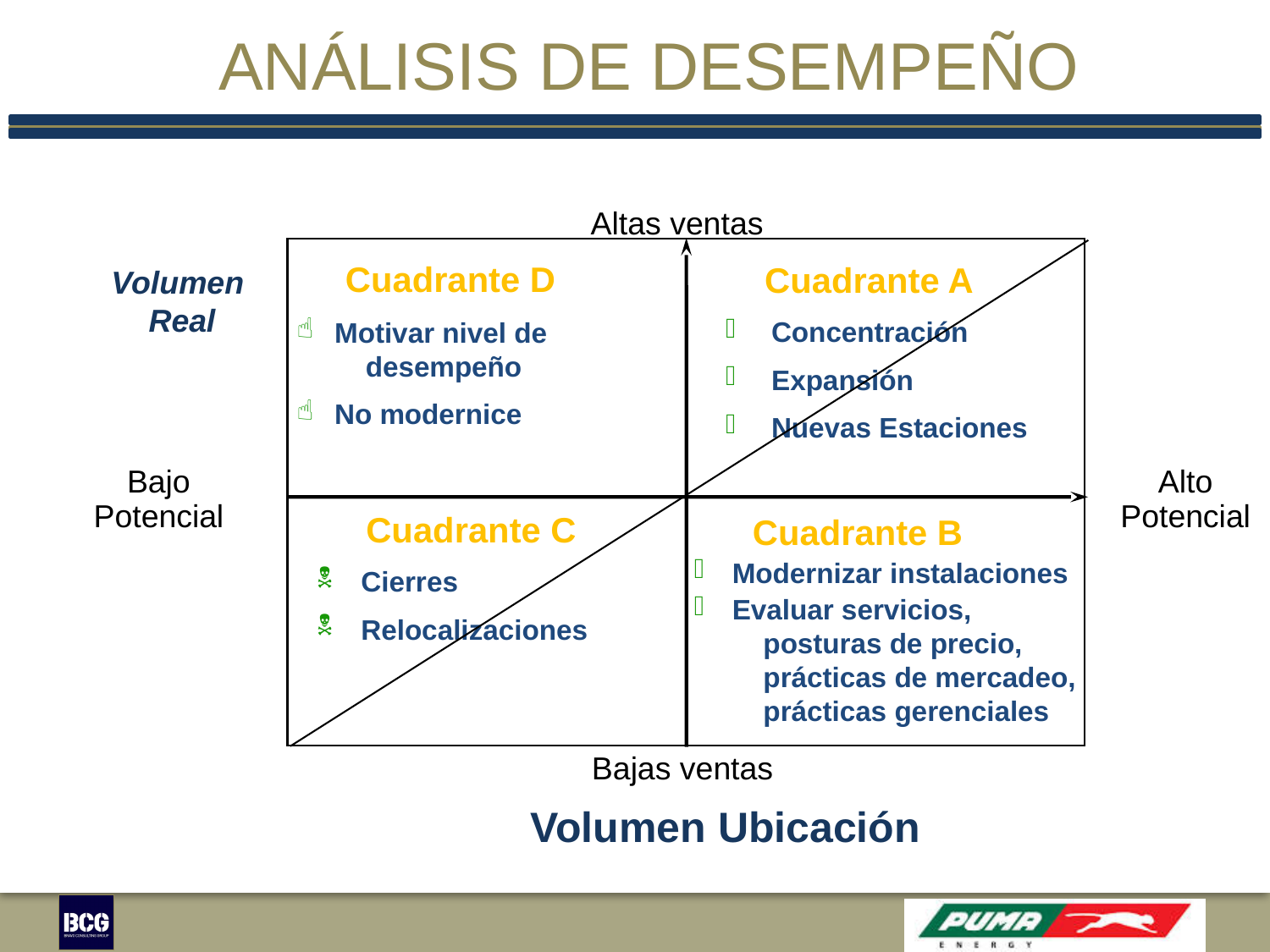

# Análisis de Desempeño
Altas ventas

     Cuadrante D
 Motivar nivel de
     desempeño
 No modernice
    Cuadrante A
  Concentración
  Expansión
  Nuevas Estaciones
Volumen
Real
Bajo Potencial
Alto Potencial

Cuadrante C
  Cierres
  Relocalizaciones
      Cuadrante B
 Modernizar instalaciones
 Evaluar servicios,
     posturas de precio,
     prácticas de mercadeo,
     prácticas gerenciales
Bajas ventas
Volumen Ubicación